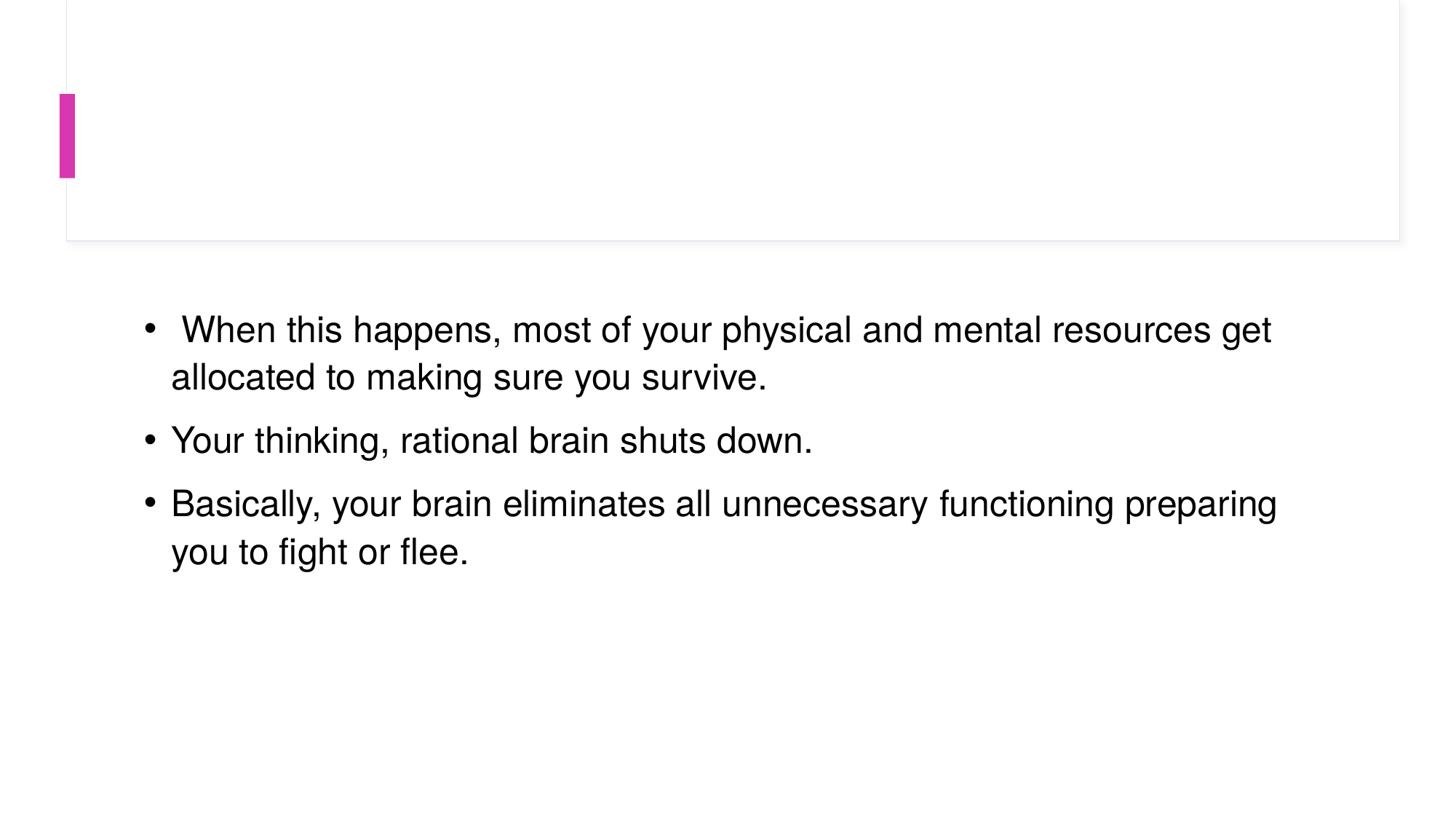

#
 When this happens, most of your physical and mental resources get allocated to making sure you survive.
Your thinking, rational brain shuts down.
Basically, your brain eliminates all unnecessary functioning preparing you to fight or flee.